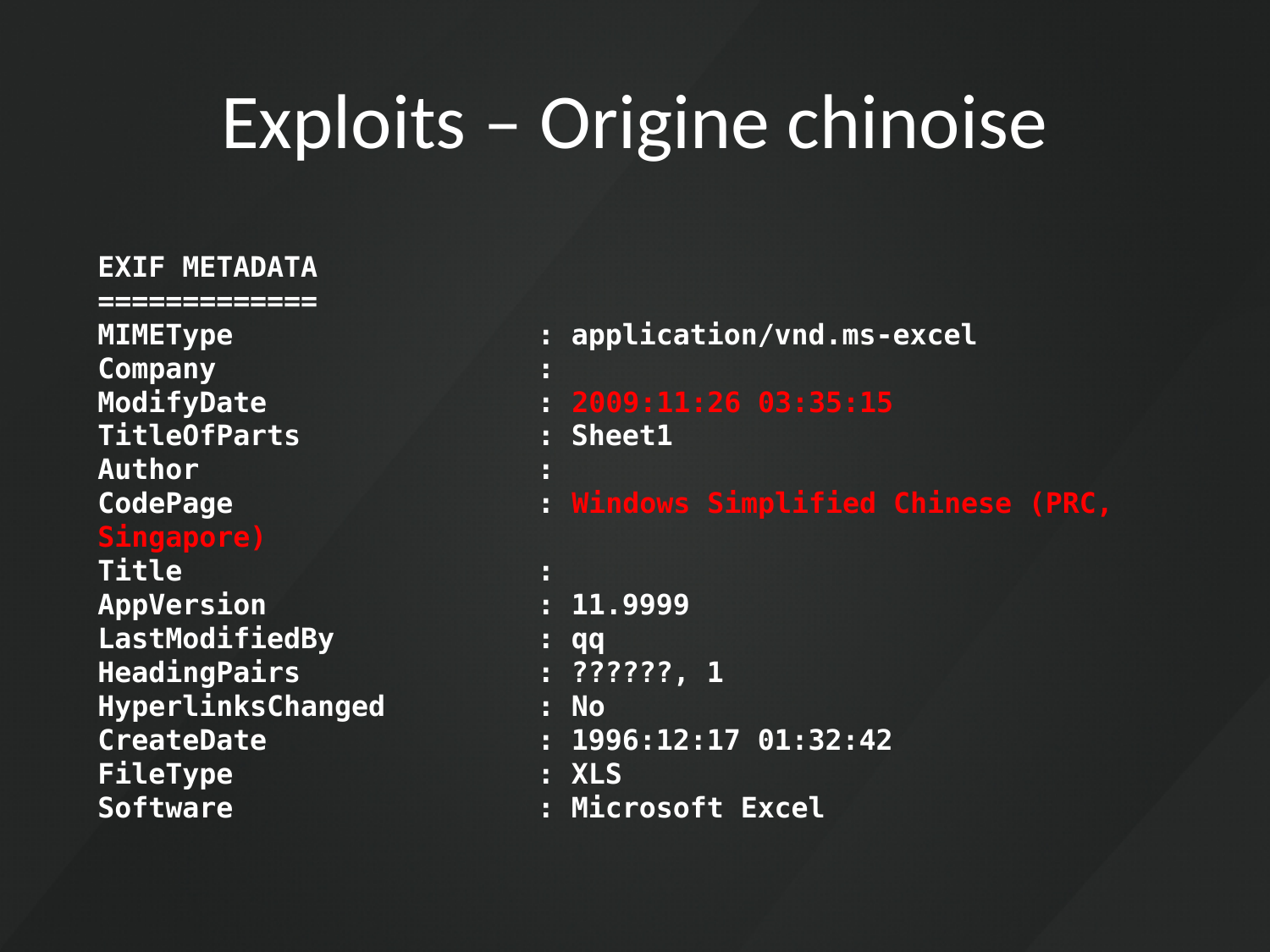

# Exploits – Origine chinoise
EXIF METADATA
=============
MIMEType                  : application/vnd.ms-excel
Company                   :
ModifyDate                : 2009:11:26 03:35:15
TitleOfParts              : Sheet1
Author                    :
CodePage                  : Windows Simplified Chinese (PRC, Singapore)
Title                     :
AppVersion                : 11.9999
LastModifiedBy            : qq
HeadingPairs              : ??????, 1
HyperlinksChanged         : No
CreateDate                : 1996:12:17 01:32:42
FileType                  : XLS
Software                  : Microsoft Excel